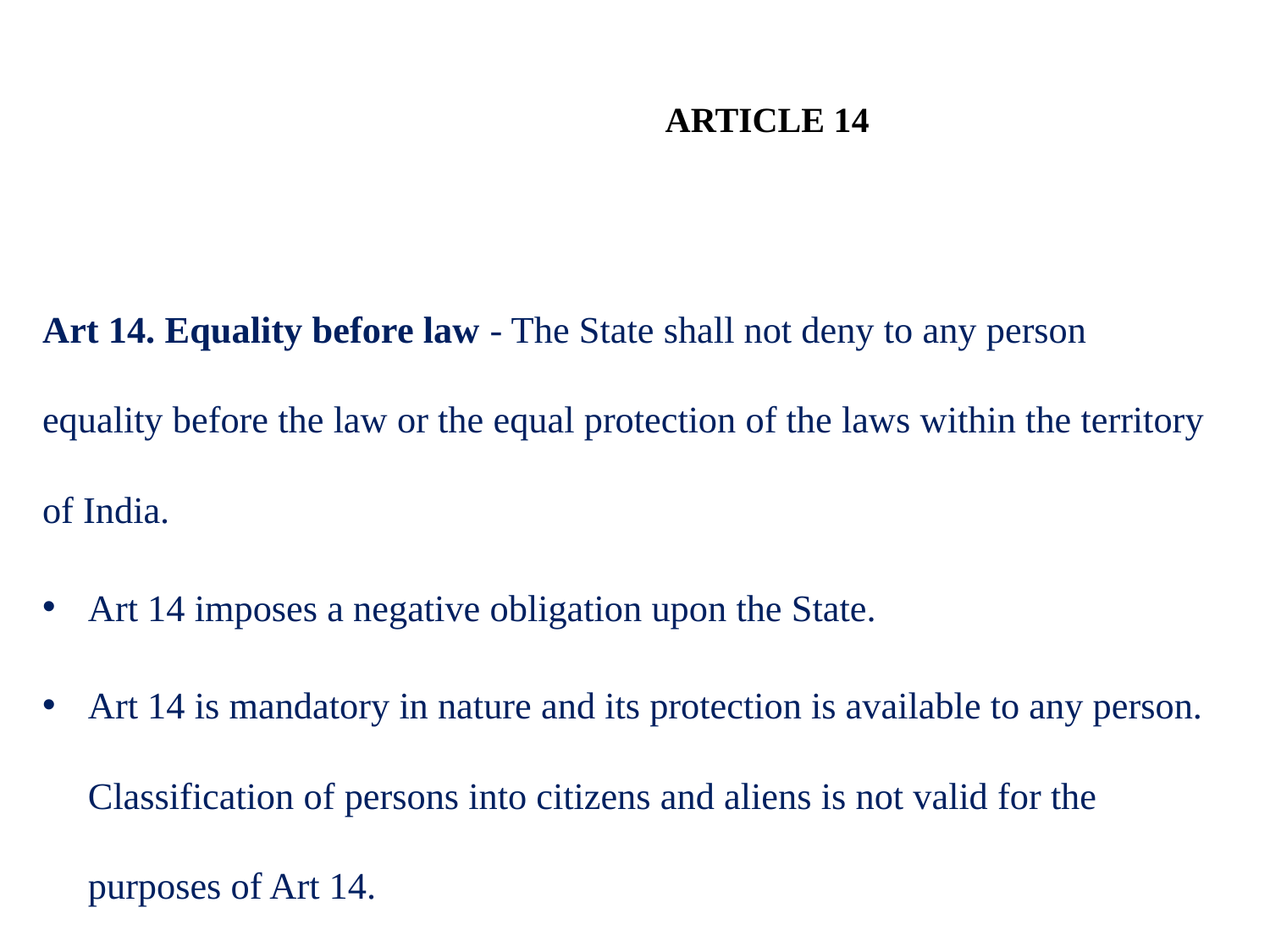

ARTICLE 14
Art 14. Equality before law - The State shall not deny to any person equality before the law or the equal protection of the laws within the territory of India.
Art 14 imposes a negative obligation upon the State.
Art 14 is mandatory in nature and its protection is available to any person. Classification of persons into citizens and aliens is not valid for the purposes of Art 14.

#